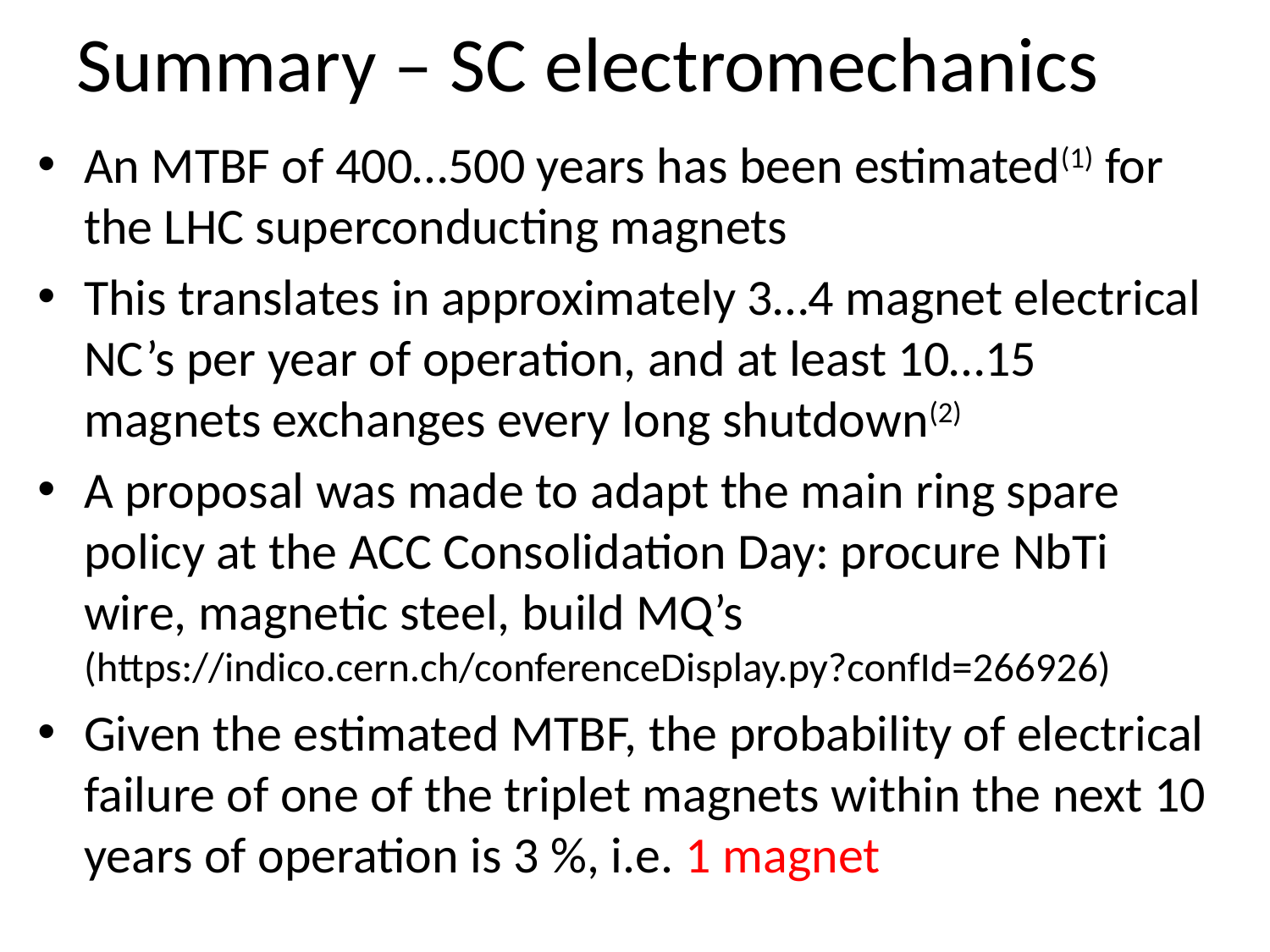

# Summary – SC electromechanics
An MTBF of 400…500 years has been estimated(1) for the LHC superconducting magnets
This translates in approximately 3…4 magnet electrical NC’s per year of operation, and at least 10…15 magnets exchanges every long shutdown(2)
A proposal was made to adapt the main ring spare policy at the ACC Consolidation Day: procure NbTi wire, magnetic steel, build MQ’s  (https://indico.cern.ch/conferenceDisplay.py?confId=266926)
Given the estimated MTBF, the probability of electrical failure of one of the triplet magnets within the next 10 years of operation is 3 %, i.e. 1 magnet